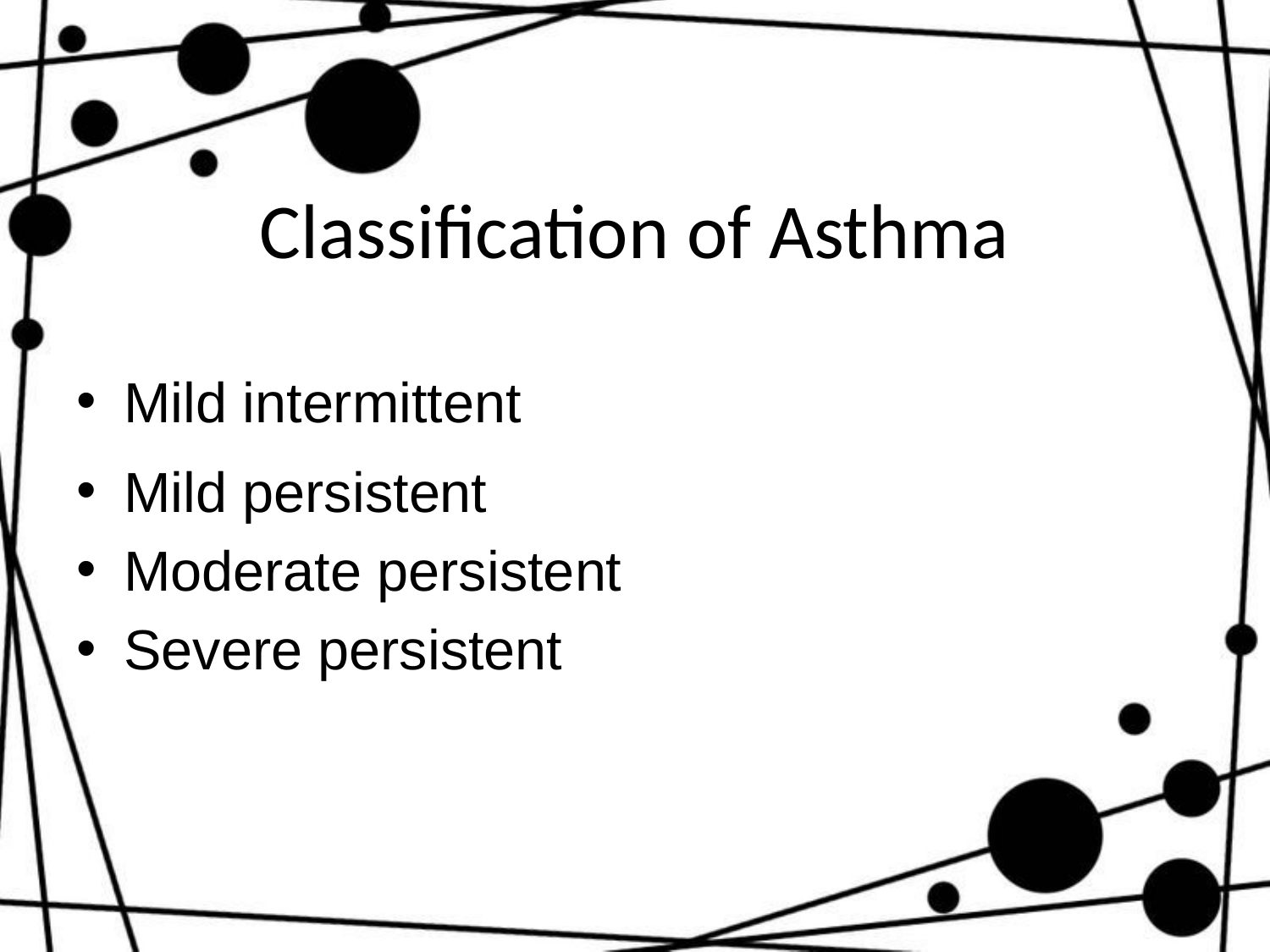

# Classification of Asthma
Mild intermittent
Mild persistent
Moderate persistent
Severe persistent